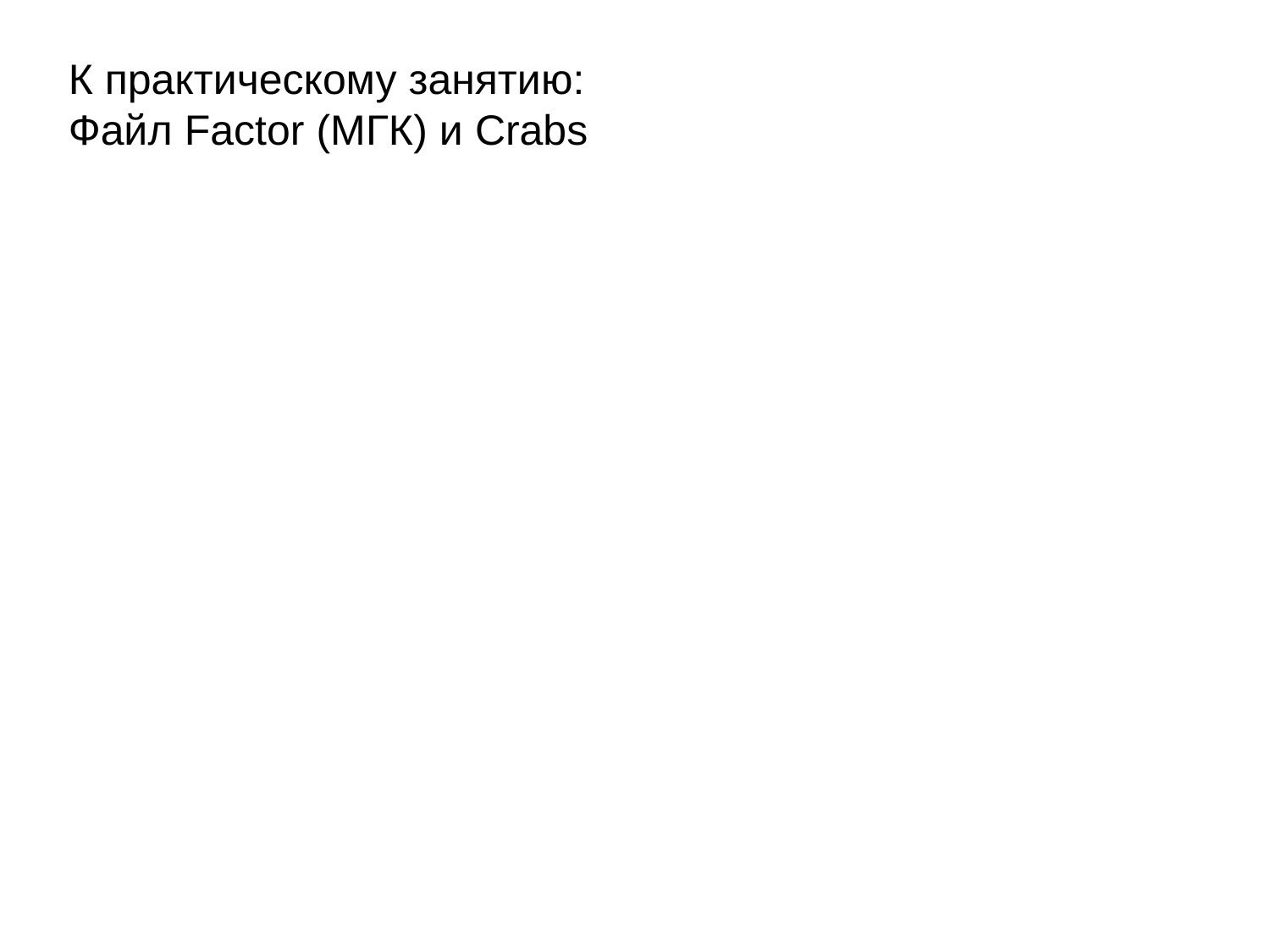

К практическому занятию:
Файл Factor (МГК) и Crabs